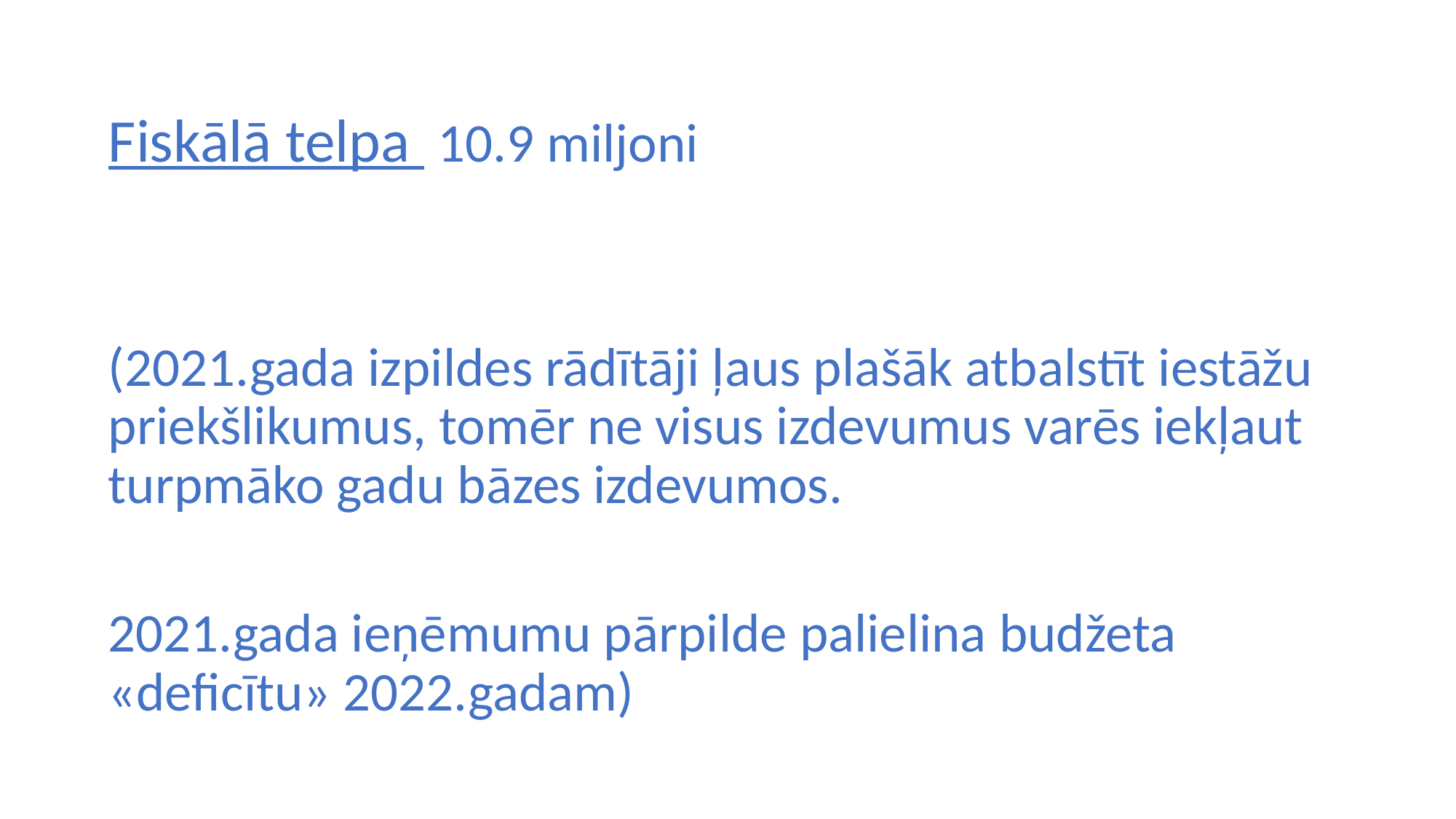

Fiskālā telpa  10.9 miljoni

(2021.gada izpildes rādītāji ļaus plašāk atbalstīt iestāžu priekšlikumus, tomēr ne visus izdevumus varēs iekļaut turpmāko gadu bāzes izdevumos.

2021.gada ieņēmumu pārpilde palielina budžeta «deficītu» 2022.gadam)